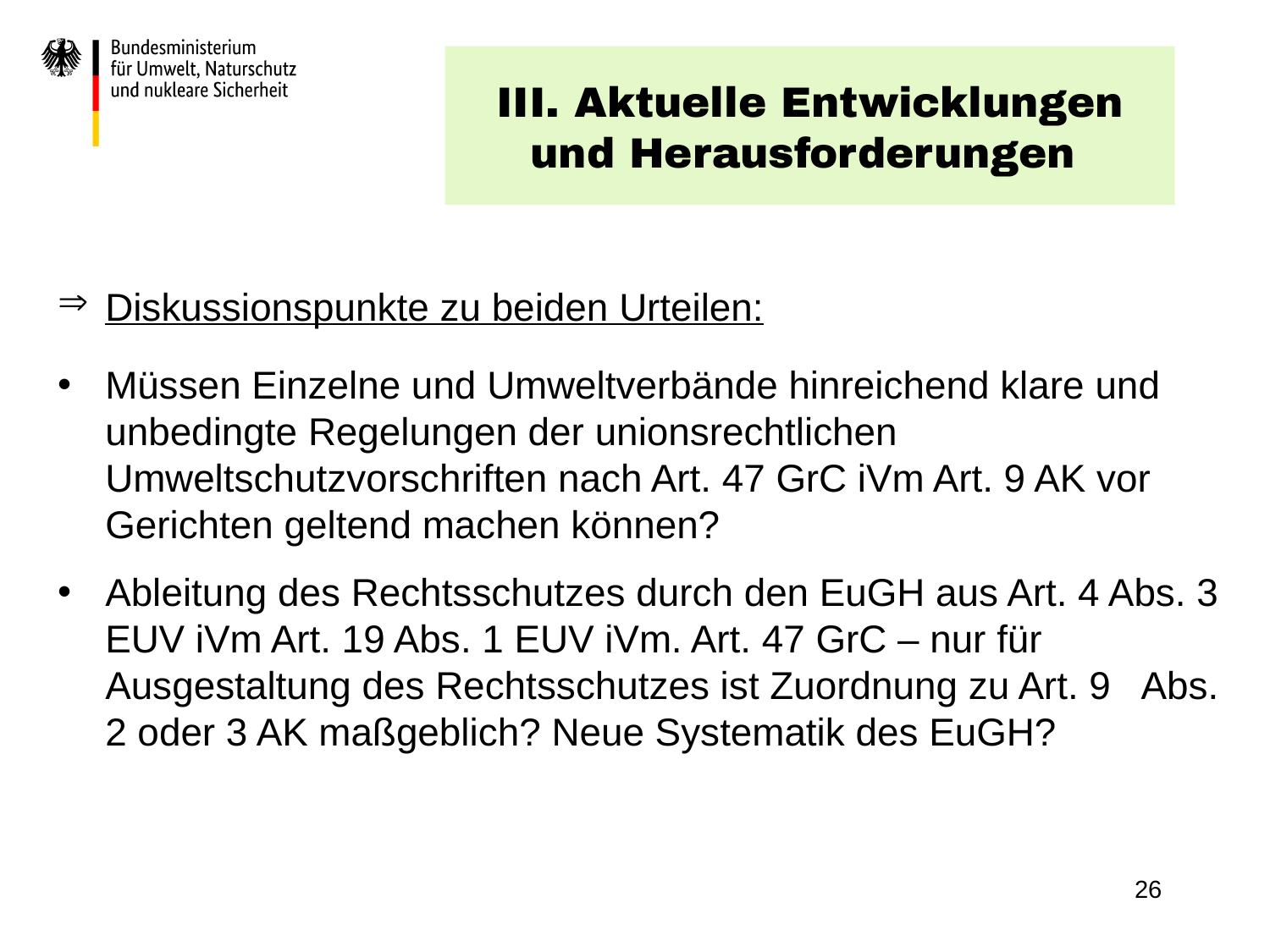

# III. Aktuelle Entwicklungen und Herausforderungen

Diskussionspunkte zu beiden Urteilen:
Müssen Einzelne und Umweltverbände hinreichend klare und unbedingte Regelungen der unionsrechtlichen Umweltschutzvorschriften nach Art. 47 GrC iVm Art. 9 AK vor Gerichten geltend machen können?
Ableitung des Rechtsschutzes durch den EuGH aus Art. 4 Abs. 3 EUV iVm Art. 19 Abs. 1 EUV iVm. Art. 47 GrC – nur für Ausgestaltung des Rechtsschutzes ist Zuordnung zu Art. 9   Abs. 2 oder 3 AK maßgeblich? Neue Systematik des EuGH?
26